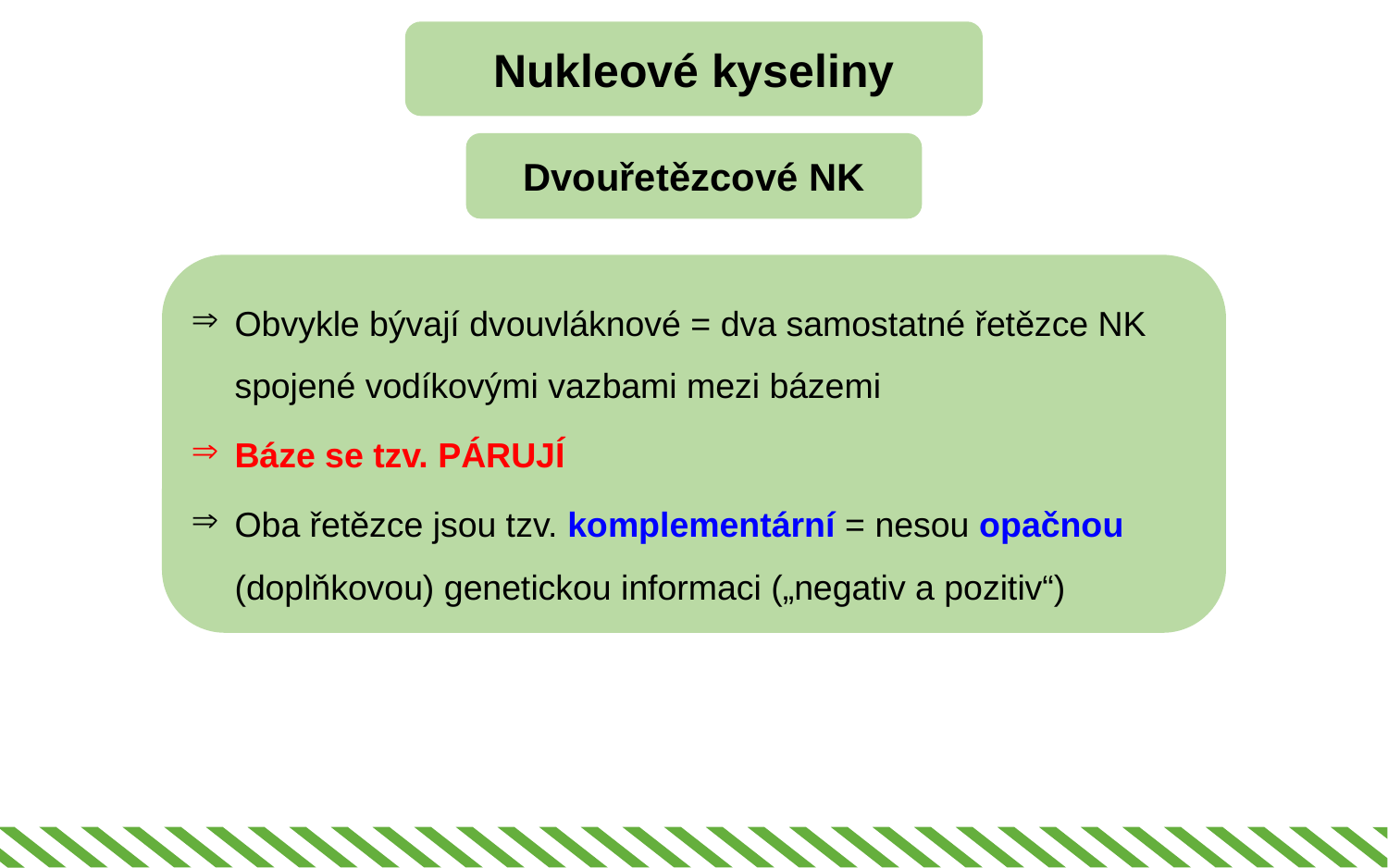

Nukleové kyseliny
Dvouřetězcové NK
Obvykle bývají dvouvláknové = dva samostatné řetězce NK spojené vodíkovými vazbami mezi bázemi
Báze se tzv. PÁRUJÍ
Oba řetězce jsou tzv. komplementární = nesou opačnou (doplňkovou) genetickou informaci („negativ a pozitiv“)